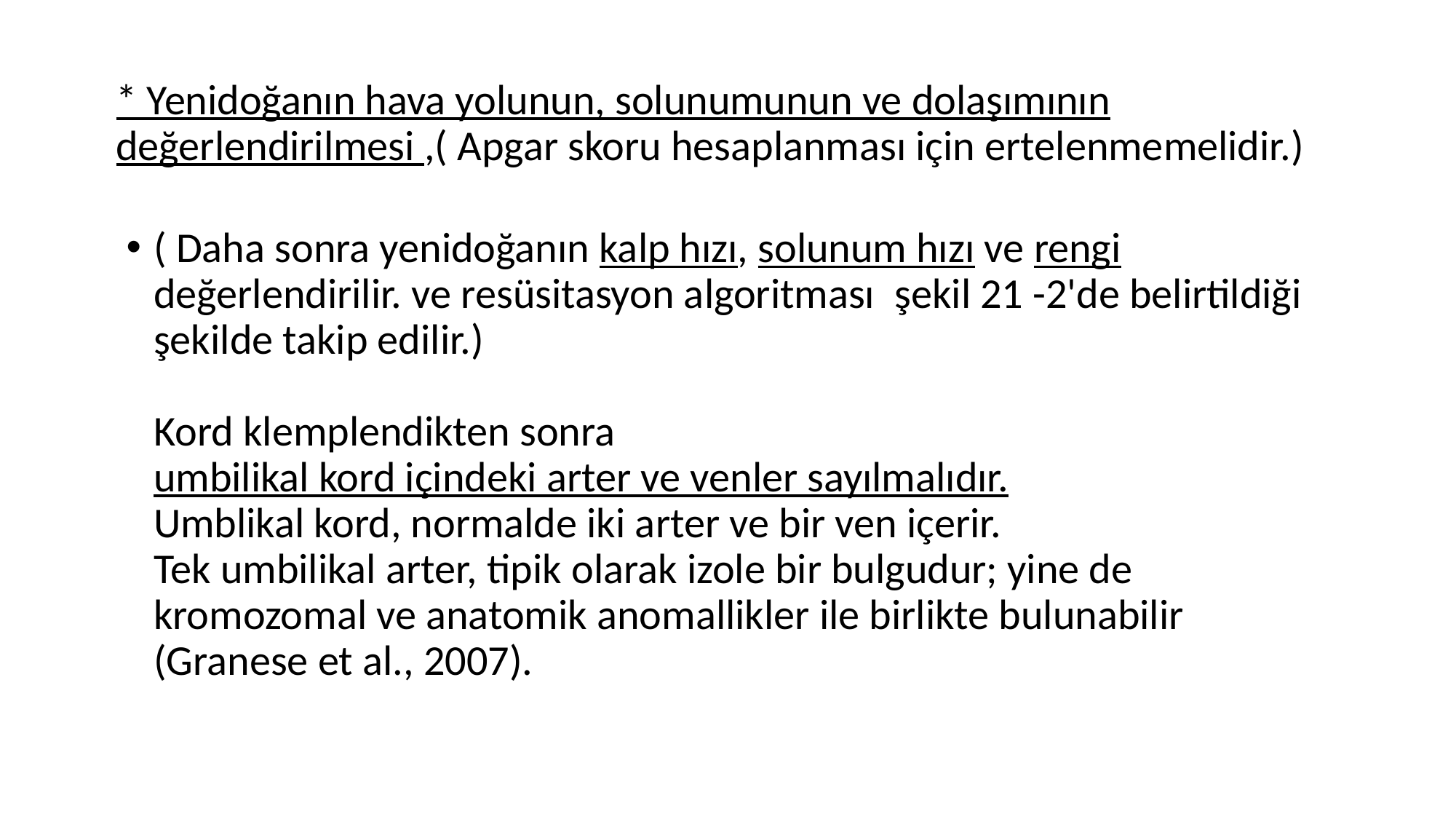

# * Yenidoğanın hava yolunun, solunumunun ve dolaşımının değerlendirilmesi ,( Apgar skoru hesaplanması için ertelenmemelidir.)
( Daha sonra yenidoğanın kalp hızı, solunum hızı ve rengi değerlendirilir. ve resüsitasyon algoritması  şekil 21 -2'de belirtildiği şekilde takip edilir.)
Kord klemplendikten sonra
umbilikal kord içindeki arter ve venler sayılmalıdır.
Umblikal kord, normalde iki arter ve bir ven içerir.
Tek umbilikal arter, tipik olarak izole bir bulgudur; yine de
kromozomal ve anatomik anomallikler ile birlikte bulunabilir
(Granese et al., 2007).